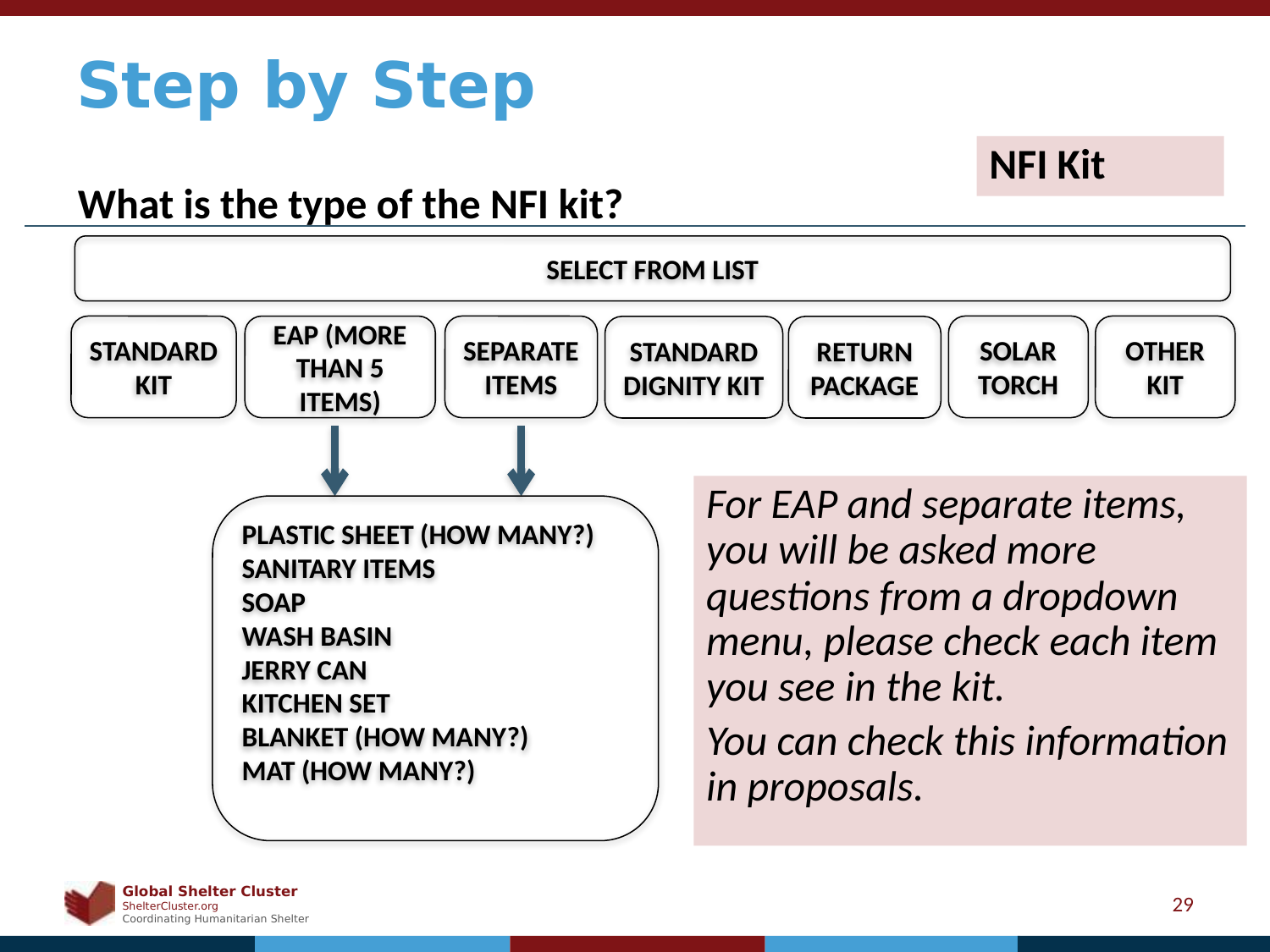

# Step by Step
NFI Kit
What is the type of the NFI kit?
Select from list
Solar torch
Other kit
Standard kit
Separate items
EAP (more than 5 items)
Standard dignity kit
Return package
For EAP and separate items, you will be asked more questions from a dropdown menu, please check each item you see in the kit.
You can check this information in proposals.

Plastic sheet (how many?)
Sanitary items
Soap
Wash basin
Jerry can
Kitchen set
Blanket (how many?)
Mat (how many?)

29